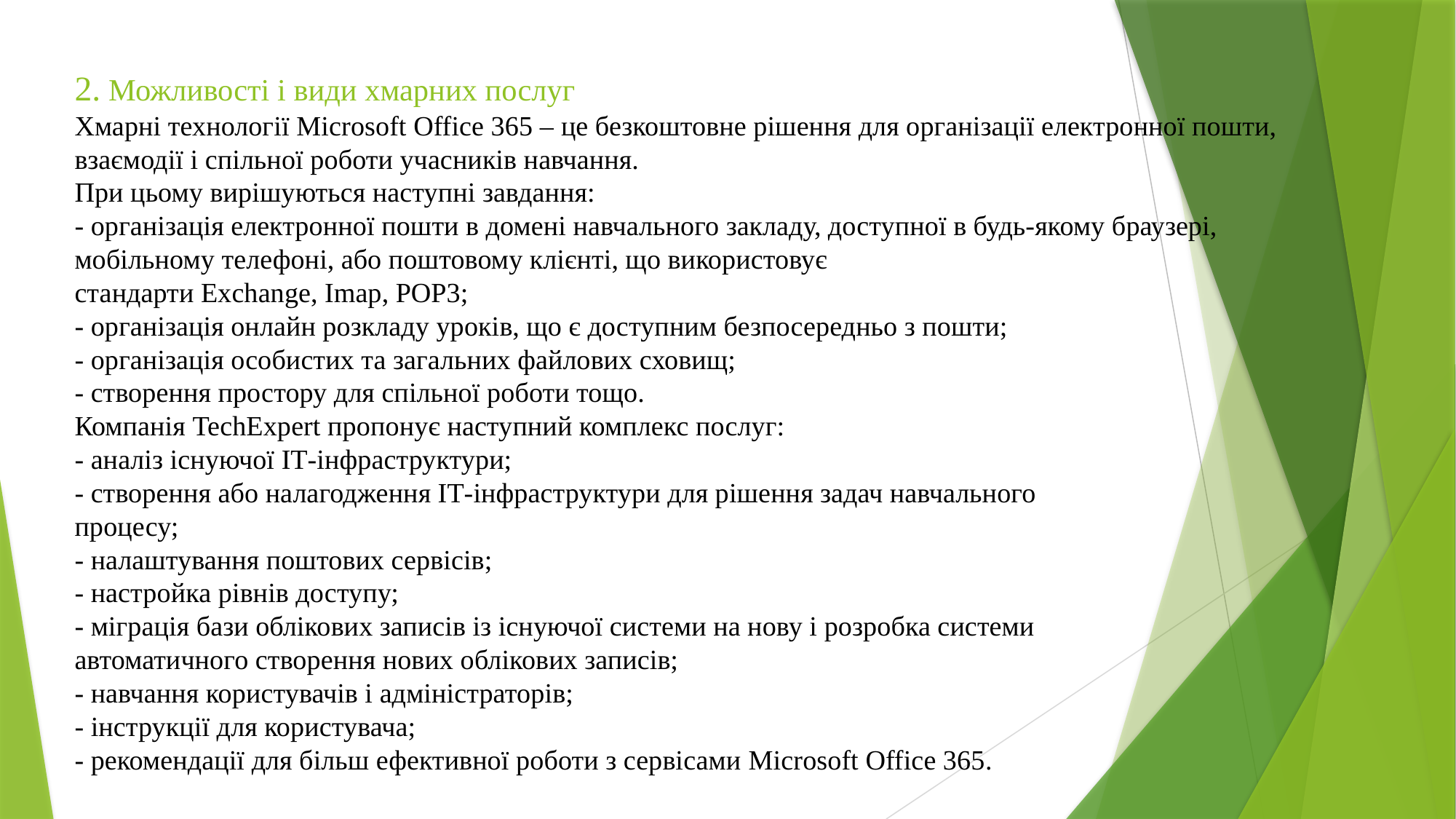

2. Можливості і види хмарних послуг
Хмарні технології Microsoft Office 365 – це безкоштовне рішення для організації електронної пошти, взаємодії і спільної роботи учасників навчання.
При цьому вирішуються наступні завдання:
- організація електронної пошти в домені навчального закладу, доступної в будь-якому браузері, мобільному телефоні, або поштовому клієнті, що використовує
стандарти Exchange, Imap, POP3;
- організація онлайн розкладу уроків, що є доступним безпосередньо з пошти;
- організація особистих та загальних файлових сховищ;
- створення простору для спільної роботи тощо.
Компанія TechExpert пропонує наступний комплекс послуг:
- аналіз існуючої ІТ-інфраструктури;
- створення або налагодження ІТ-інфраструктури для рішення задач навчального
процесу;
- налаштування поштових сервісів;
- настройка рівнів доступу;
- міграція бази облікових записів із існуючої системи на нову і розробка системи
автоматичного створення нових облікових записів;
- навчання користувачів і адміністраторів;
- інструкції для користувача;
- рекомендації для більш ефективної роботи з сервісами Microsoft Office 365.